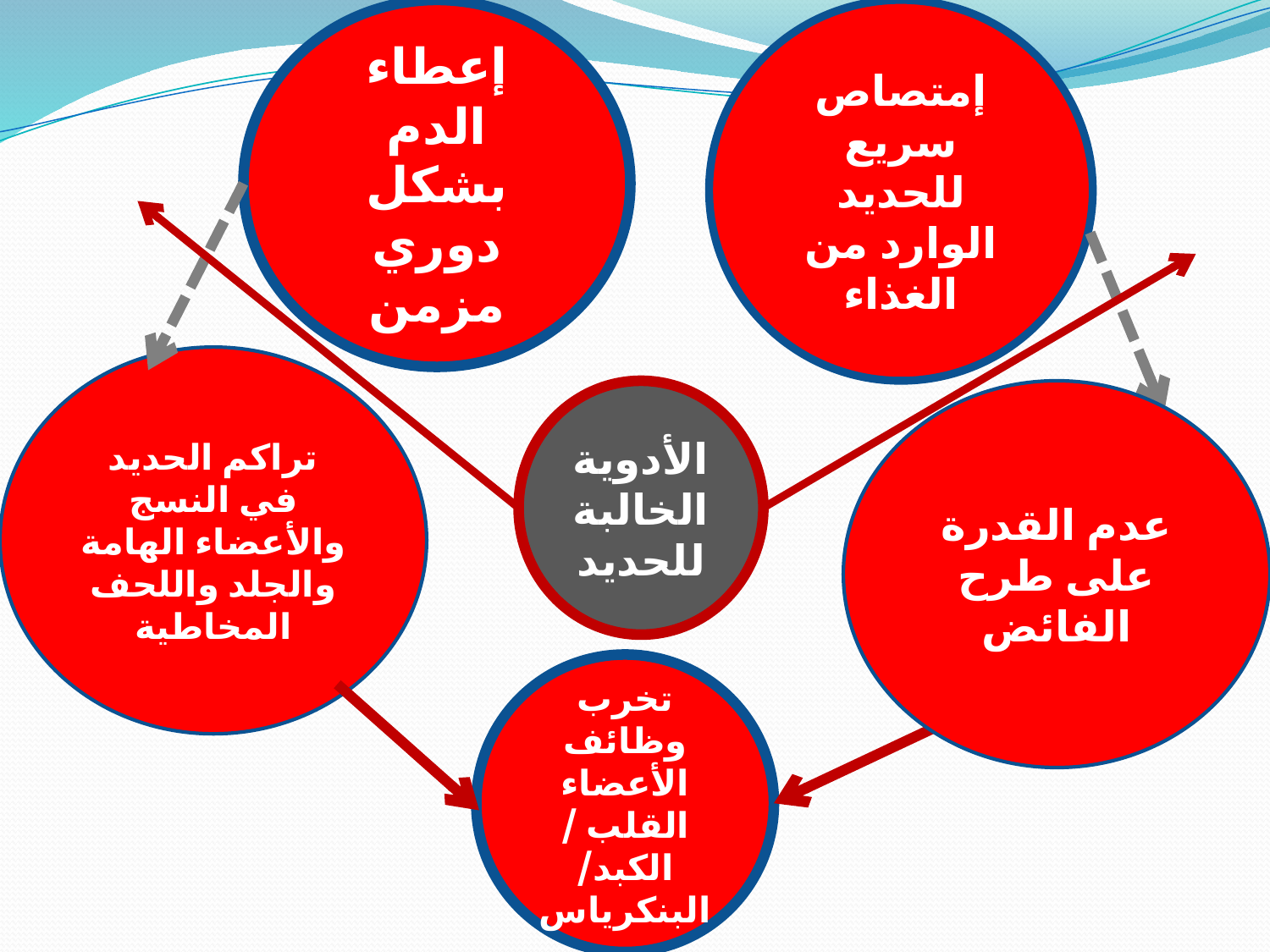

إعطاء الدم
بشكل دوري مزمن
إمتصاص سريع للحديد الوارد من الغذاء
تراكم الحديد في النسج والأعضاء الهامة والجلد واللحف المخاطية
الأدوية الخالبة للحديد
عدم القدرة على طرح الفائض
تخرب وظائف الأعضاء القلب / الكبد/ البنكرياس